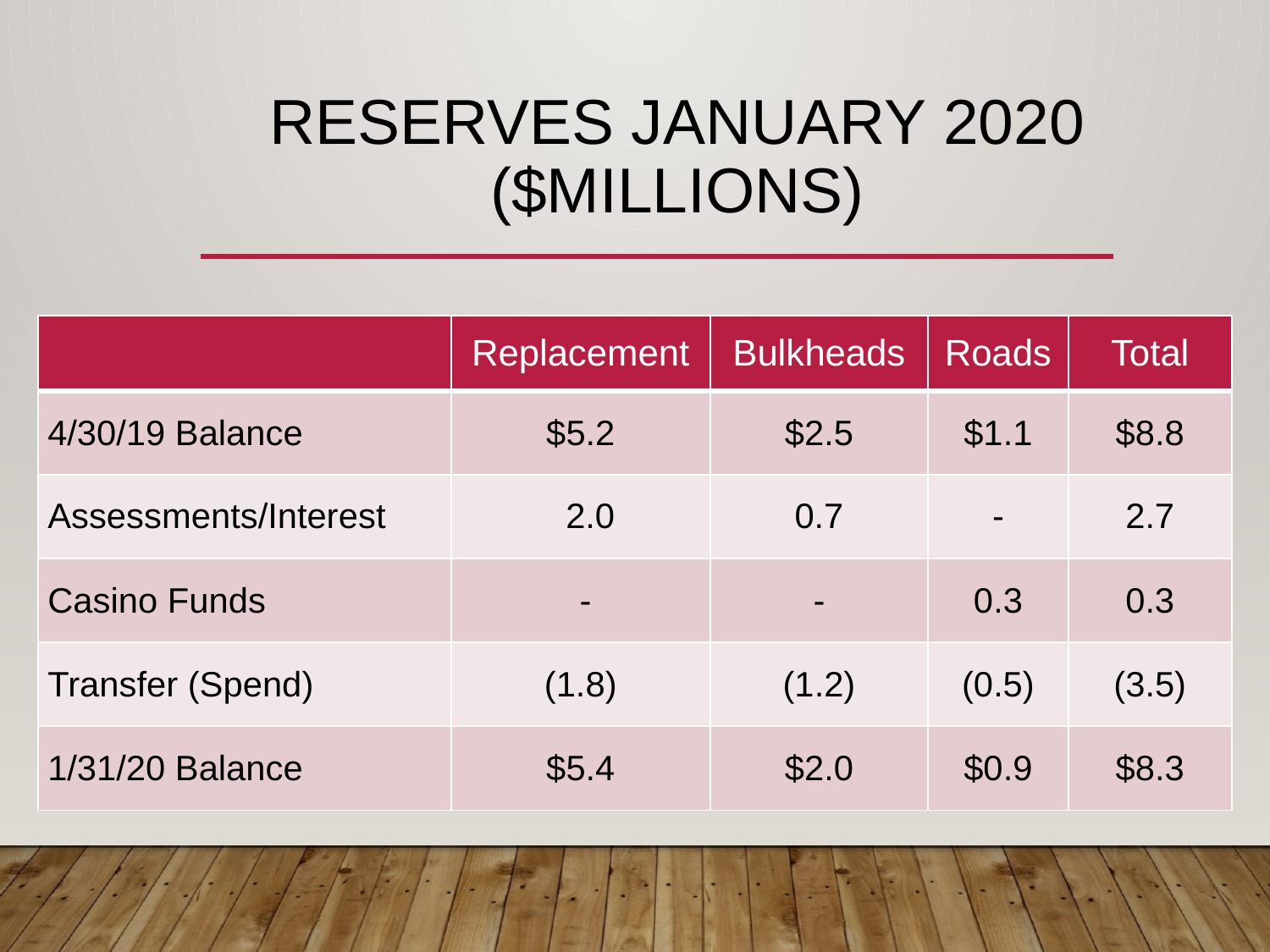

# Reserves January 2020 ($Millions)
|  | Replacement | Bulkheads | Roads | Total |
| --- | --- | --- | --- | --- |
| 4/30/19 Balance | $5.2 | $2.5 | $1.1 | $8.8 |
| Assessments/Interest | 2.0 | 0.7 | - | 2.7 |
| Casino Funds | - | - | 0.3 | 0.3 |
| Transfer (Spend) | (1.8) | (1.2) | (0.5) | (3.5) |
| 1/31/20 Balance | $5.4 | $2.0 | $0.9 | $8.3 |